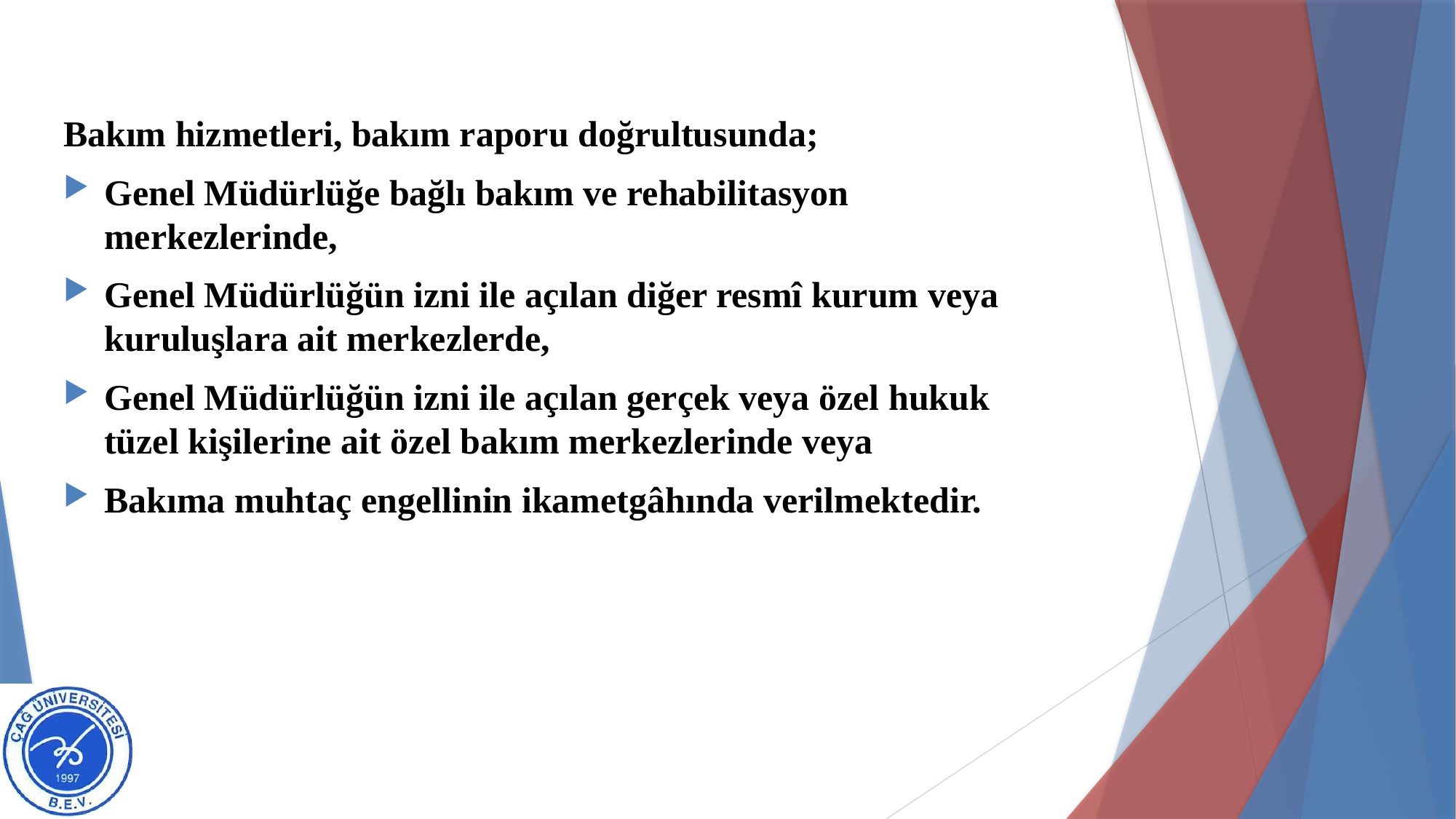

#
Bakım hizmetleri, bakım raporu doğrultusunda;
Genel Müdürlüğe bağlı bakım ve rehabilitasyon merkezlerinde,
Genel Müdürlüğün izni ile açılan diğer resmî kurum veya kuruluşlara ait merkezlerde,
Genel Müdürlüğün izni ile açılan gerçek veya özel hukuk tüzel kişilerine ait özel bakım merkezlerinde veya
Bakıma muhtaç engellinin ikametgâhında verilmektedir.